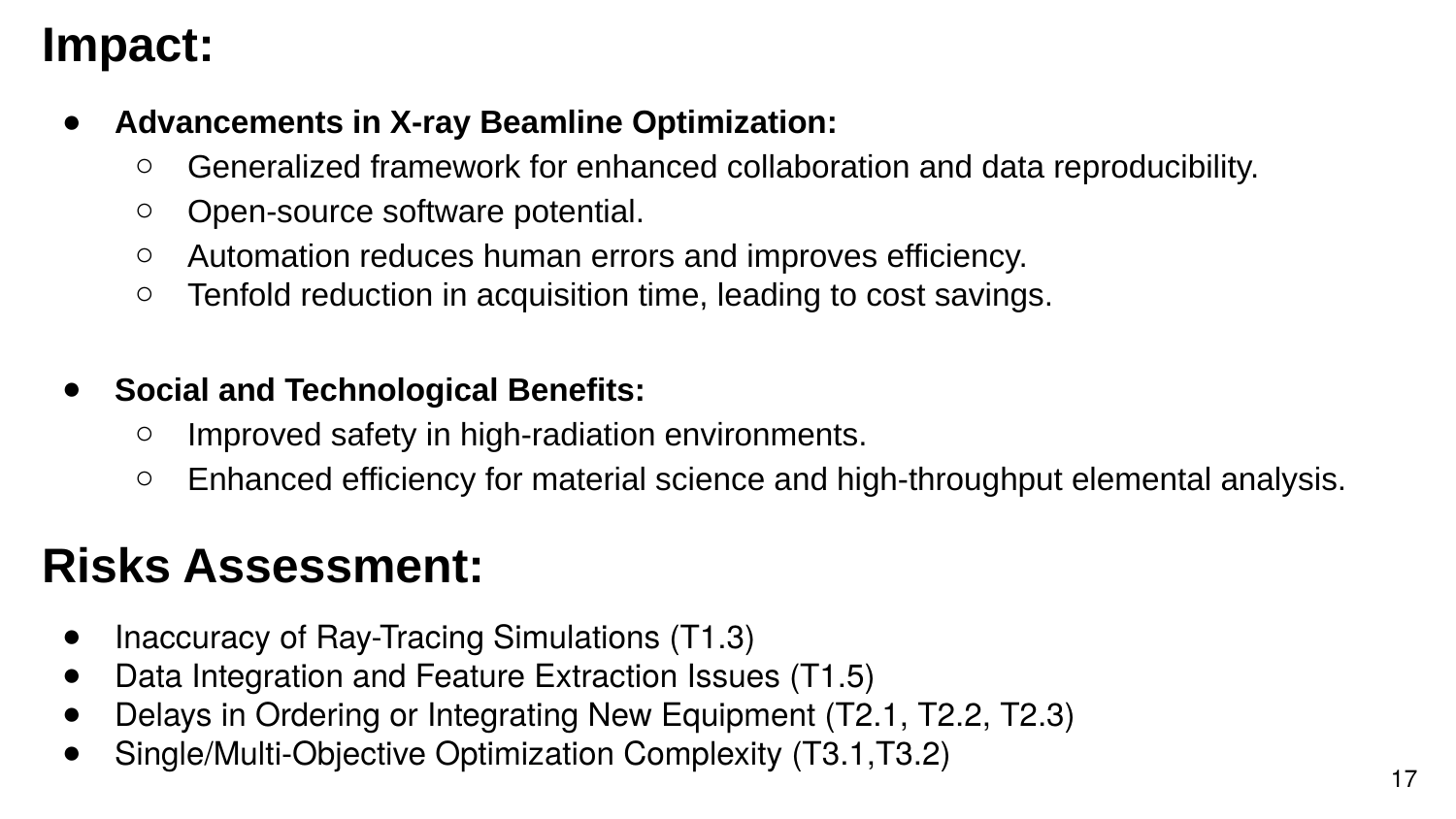

Impact:
Advancements in X-ray Beamline Optimization:
Generalized framework for enhanced collaboration and data reproducibility.
Open-source software potential.
Automation reduces human errors and improves efficiency.
Tenfold reduction in acquisition time, leading to cost savings.

Social and Technological Benefits:
Improved safety in high-radiation environments.
Enhanced efficiency for material science and high-throughput elemental analysis.
Risks Assessment:
Inaccuracy of Ray-Tracing Simulations (T1.3)
Data Integration and Feature Extraction Issues (T1.5)
Delays in Ordering or Integrating New Equipment (T2.1, T2.2, T2.3)
Single/Multi-Objective Optimization Complexity (T3.1,T3.2)
17